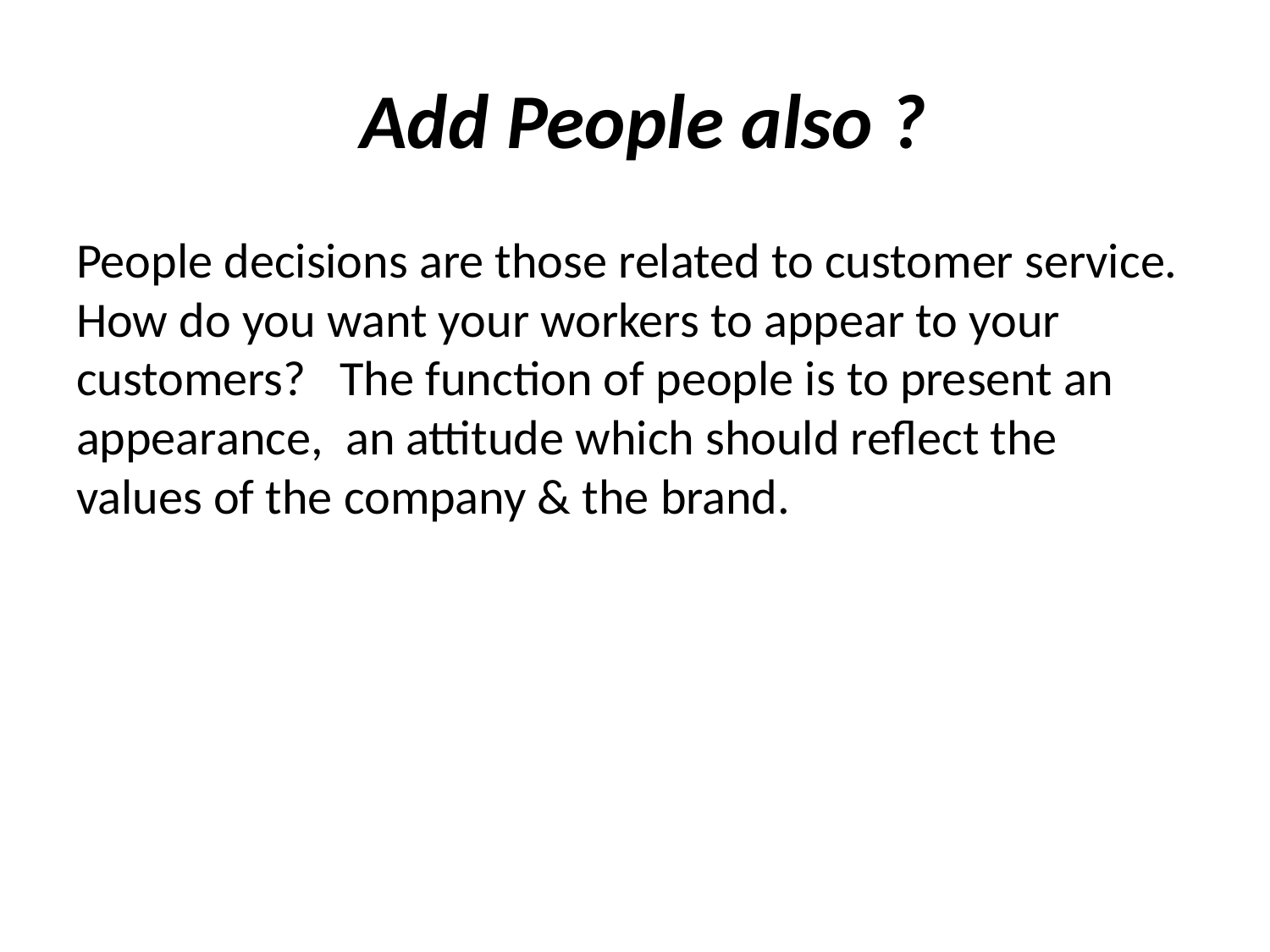

# Add People also ?
People decisions are those related to customer service.  How do you want your workers to appear to your customers?   The function of people is to present an appearance,  an attitude which should reflect the values of the company & the brand.